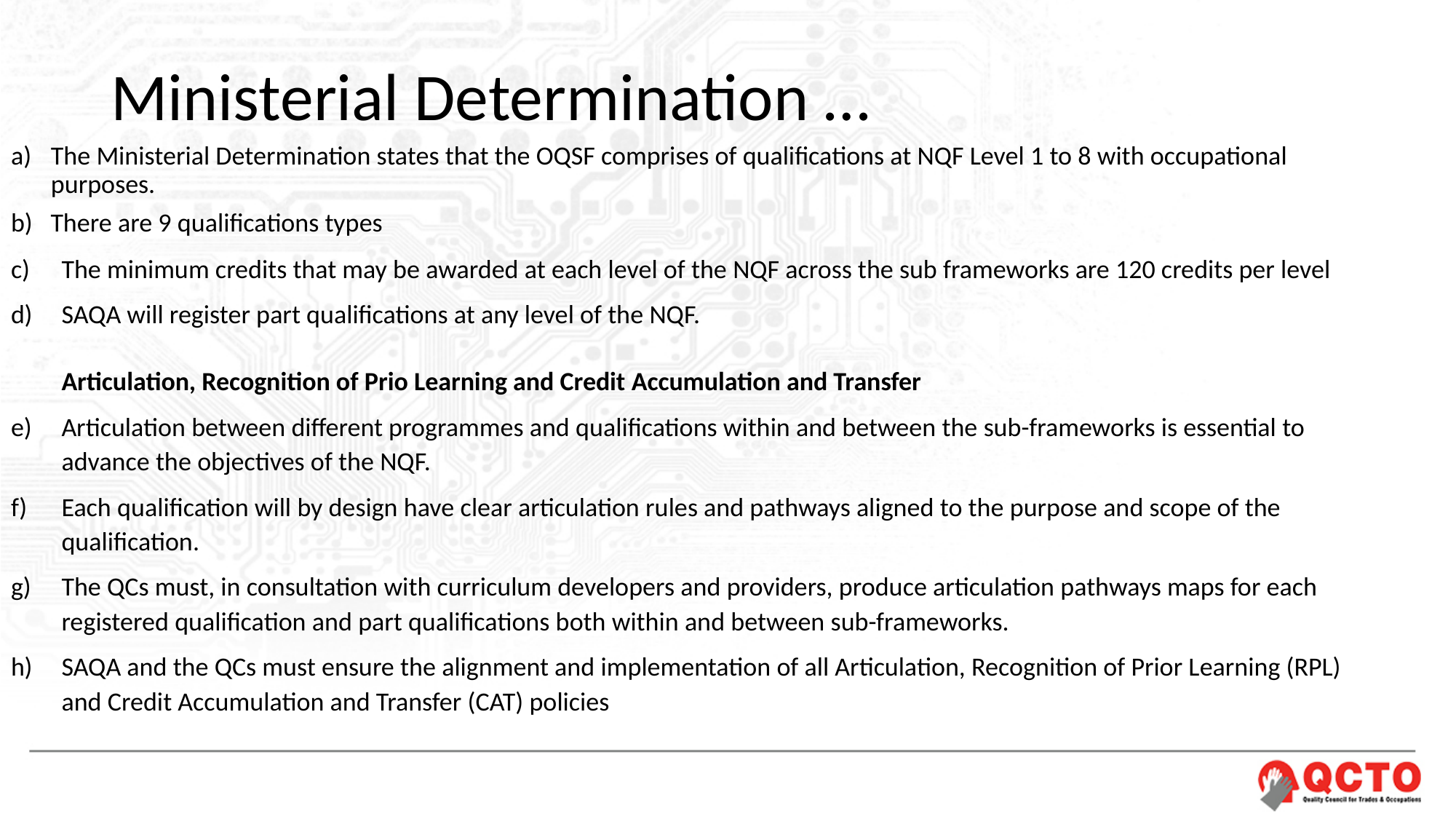

# Ministerial Determination …
The Ministerial Determination states that the OQSF comprises of qualifications at NQF Level 1 to 8 with occupational purposes.
b)   There are 9 qualifications types
The minimum credits that may be awarded at each level of the NQF across the sub frameworks are 120 credits per level
SAQA will register part qualifications at any level of the NQF.

Articulation, Recognition of Prio Learning and Credit Accumulation and Transfer
Articulation between different programmes and qualifications within and between the sub-frameworks is essential to advance the objectives of the NQF.
Each qualification will by design have clear articulation rules and pathways aligned to the purpose and scope of the qualification.
The QCs must, in consultation with curriculum developers and providers, produce articulation pathways maps for each registered qualification and part qualifications both within and between sub-frameworks.
SAQA and the QCs must ensure the alignment and implementation of all Articulation, Recognition of Prior Learning (RPL) and Credit Accumulation and Transfer (CAT) policies